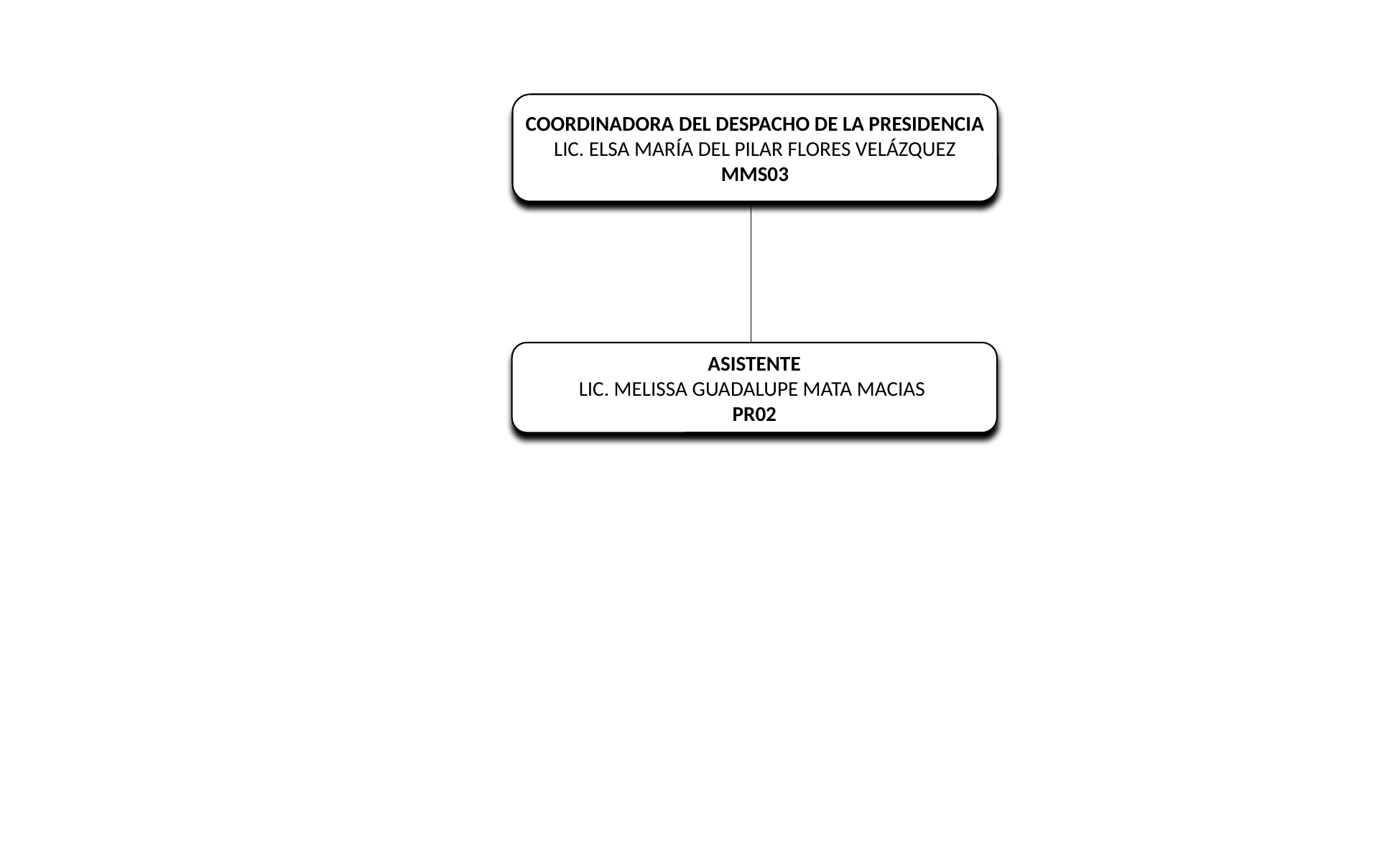

COORDINADORA DEL DESPACHO DE LA PRESIDENCIA
LIC. ELSA MARÍA DEL PILAR FLORES VELÁZQUEZ
MMS03
ASISTENTE
LIC. MELISSA GUADALUPE MATA MACIAS
PR02